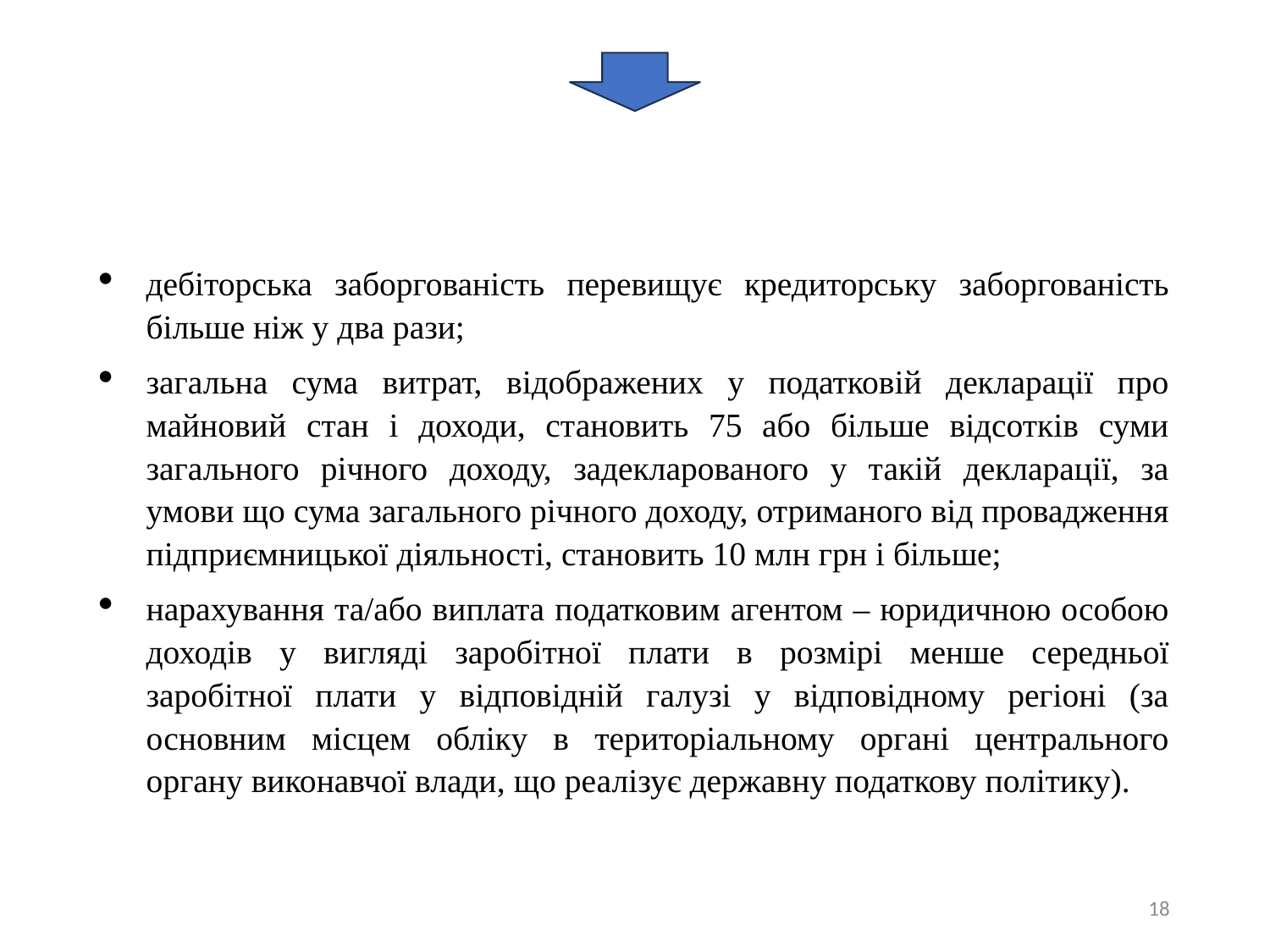

дебіторська заборгованість перевищує кредиторську заборгованість більше ніж у два рази;
загальна сума витрат, відображених у податковій декларації про майновий стан і доходи, становить 75 або більше відсотків суми загального річного доходу, задекларованого у такій декларації, за умови що сума загального річного доходу, отриманого від провадження підприємницької діяльності, становить 10 млн грн і більше;
нарахування та/або виплата податковим агентом – юридичною особою доходів у вигляді заробітної плати в розмірі менше середньої заробітної плати у відповідній галузі у відповідному регіоні (за основним місцем обліку в територіальному органі центрального органу виконавчої влади, що реалізує державну податкову політику).

18